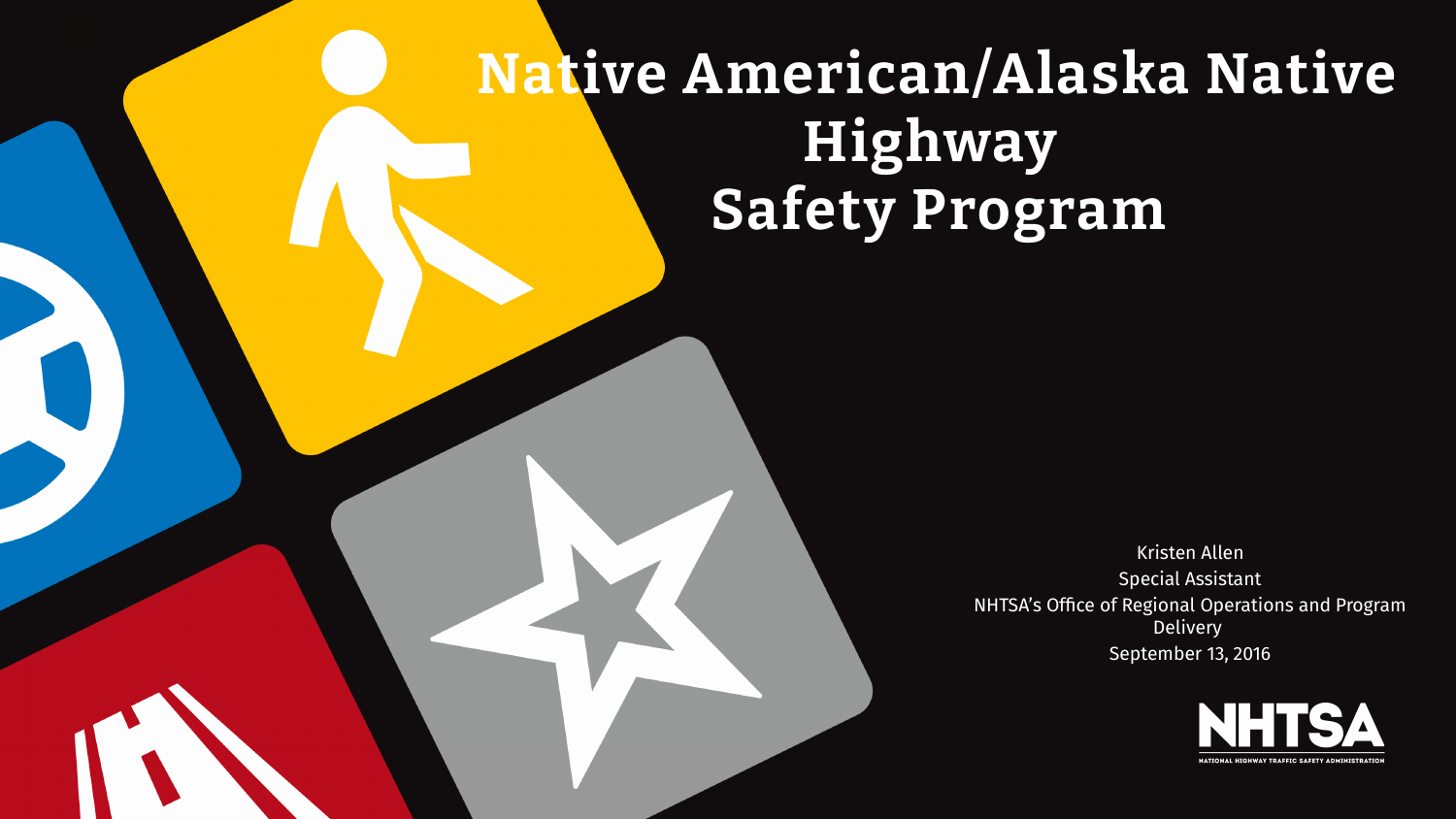

# Native American/Alaska Native Highway Safety Program
Kristen Allen
Special Assistant
NHTSA’s Office of Regional Operations and Program Delivery
September 13, 2016